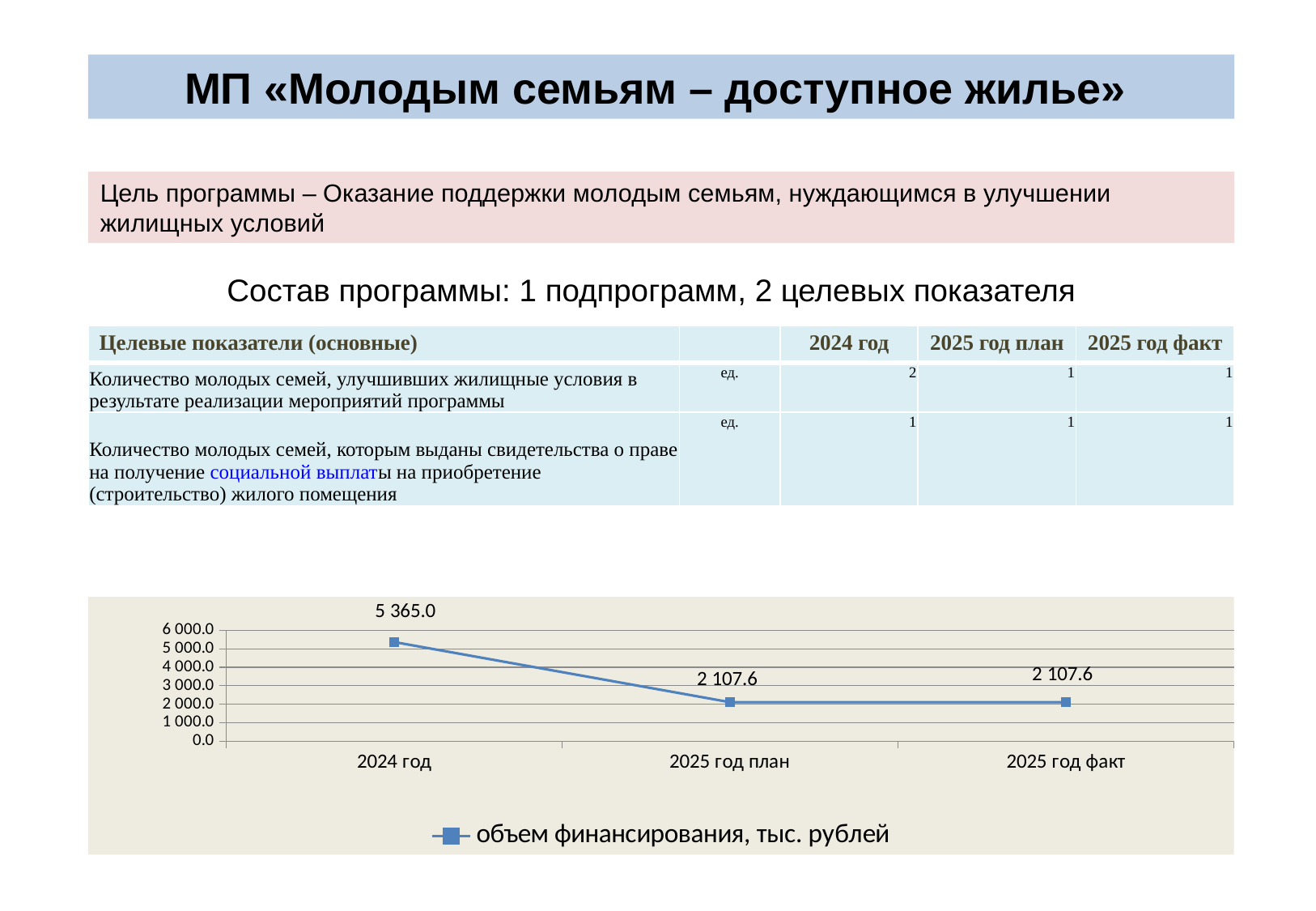

МП «Молодым семьям – доступное жилье»
Цель программы – Оказание поддержки молодым семьям, нуждающимся в улучшении жилищных условий
Состав программы: 1 подпрограмм, 2 целевых показателя
| Целевые показатели (основные) |  | 2024 год | 2025 год план | 2025 год факт |
| --- | --- | --- | --- | --- |
| Количество молодых семей, улучшивших жилищные условия в результате реализации мероприятий программы | ед. | 2 | 1 | 1 |
| Количество молодых семей, которым выданы свидетельства о праве на получение социальной выплаты на приобретение (строительство) жилого помещения | ед. | 1 | 1 | 1 |

### Chart

| Category | объем финансирования, тыс. рублей |
|---|---|
| 2024 год | 5365.0 |
| 2025 год план | 2107.6 |
| 2025 год факт | 2107.6 |